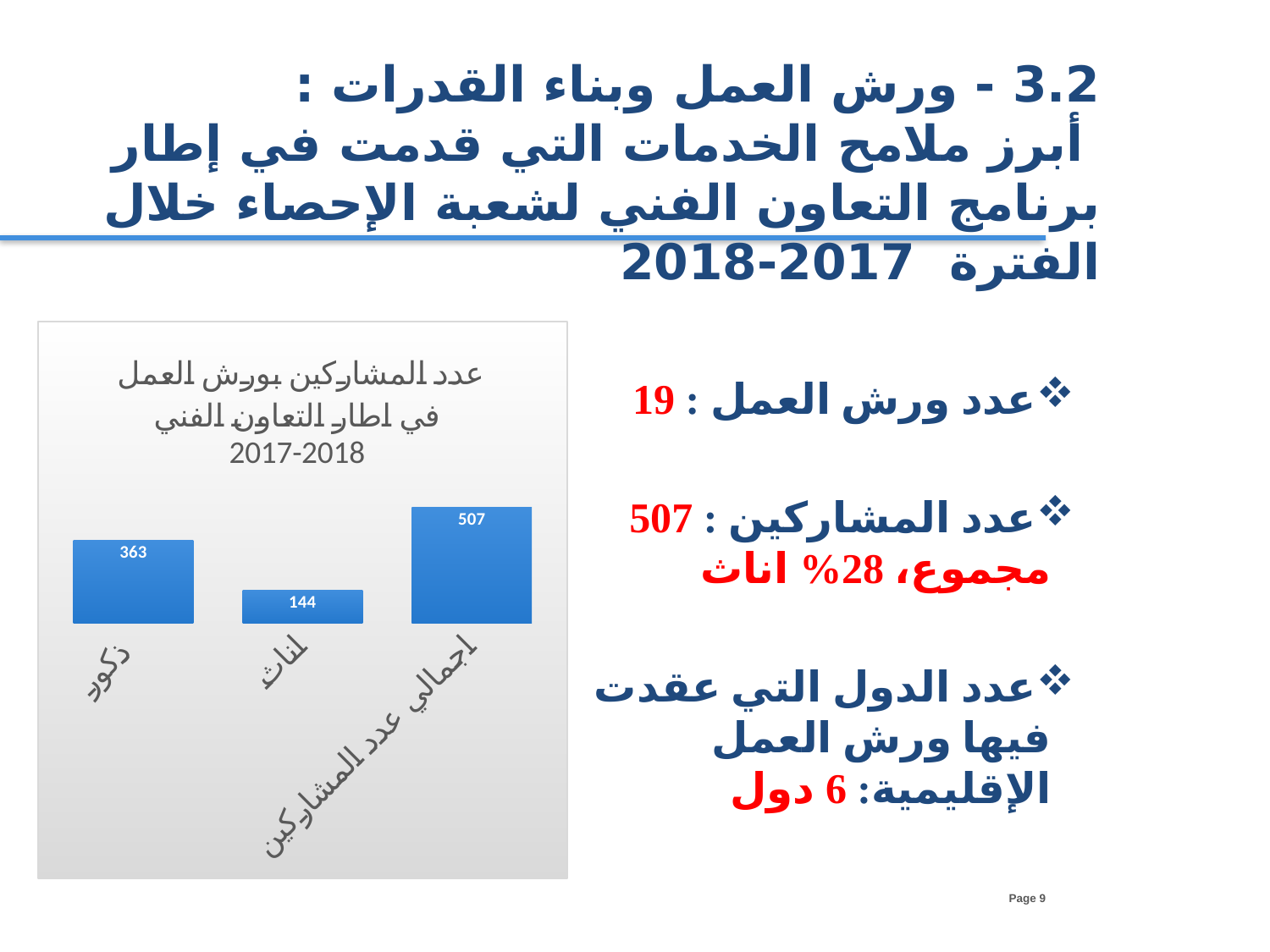

3.2 - ورش العمل وبناء القدرات :
 أبرز ملامح الخدمات التي قدمت في إطار برنامج التعاون الفني لشعبة الإحصاء خلال الفترة  2017-2018

### Chart:  عدد المشاركين بورش العمل في اطار التعاون الفني
2017-2018

| Category |  |
|---|---|
|  ذكور  | 363.0 |
|  اناث | 144.0 |
| اجمالي عدد المشاركين | 507.0 |
عدد ورش العمل : 19

عدد المشاركين : 507 مجموع، 28% اناث

عدد الدول التي عقدت فيها ورش العمل الإقليمية: 6 دول